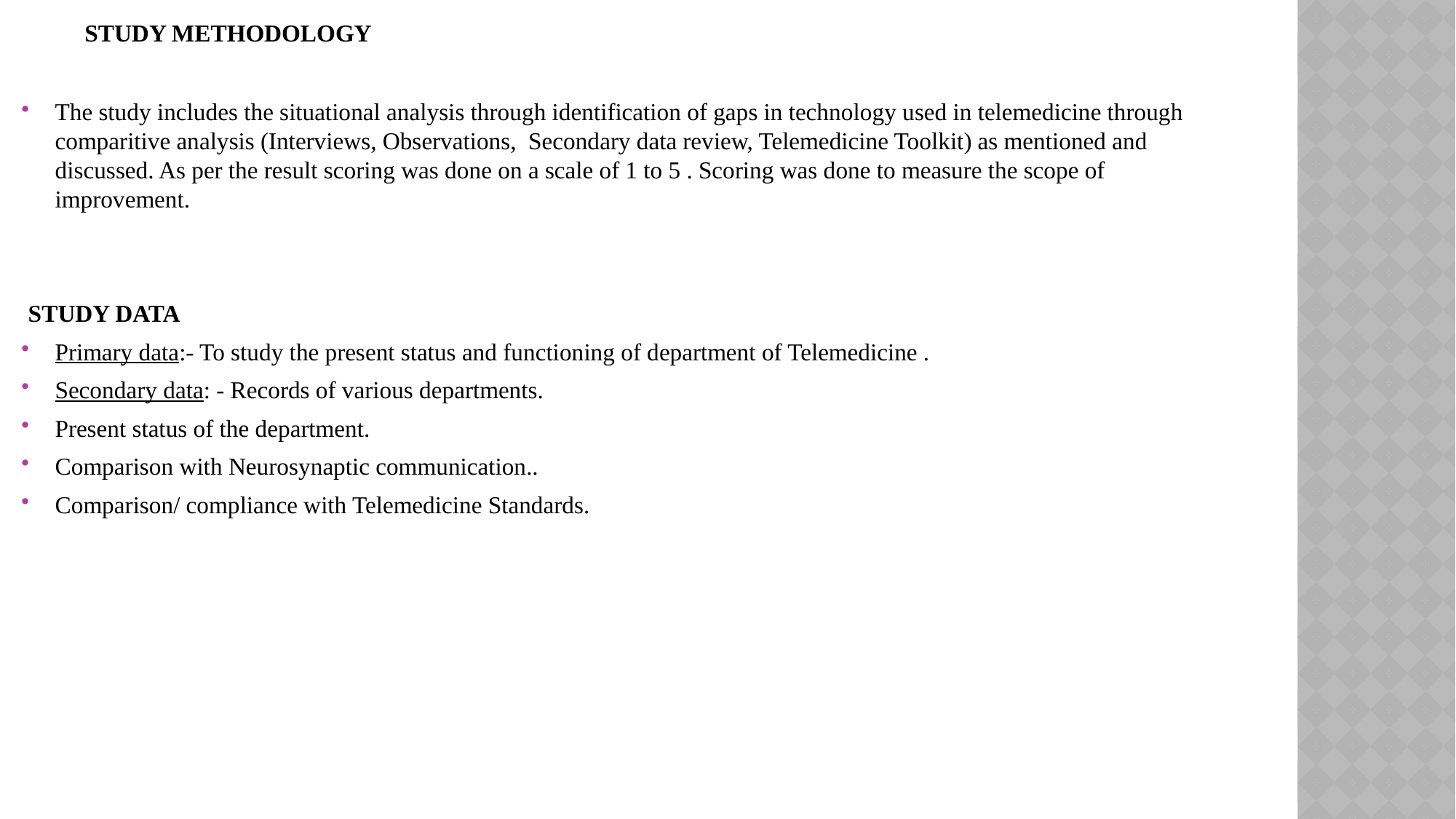

EPSSTUDY METHODOLOGY

The study includes the situational analysis through identification of gaps in technology used in telemedicine through comparitive analysis (Interviews, Observations,  Secondary data review, Telemedicine Toolkit) as mentioned and discussed. As per the result scoring was done on a scale of 1 to 5 . Scoring was done to measure the scope of improvement.

 STUDY DATA
Primary data:- To study the present status and functioning of department of Telemedicine .
Secondary data: - Records of various departments.
Present status of the department.
Comparison with Neurosynaptic communication..
Comparison/ compliance with Telemedicine Standards.